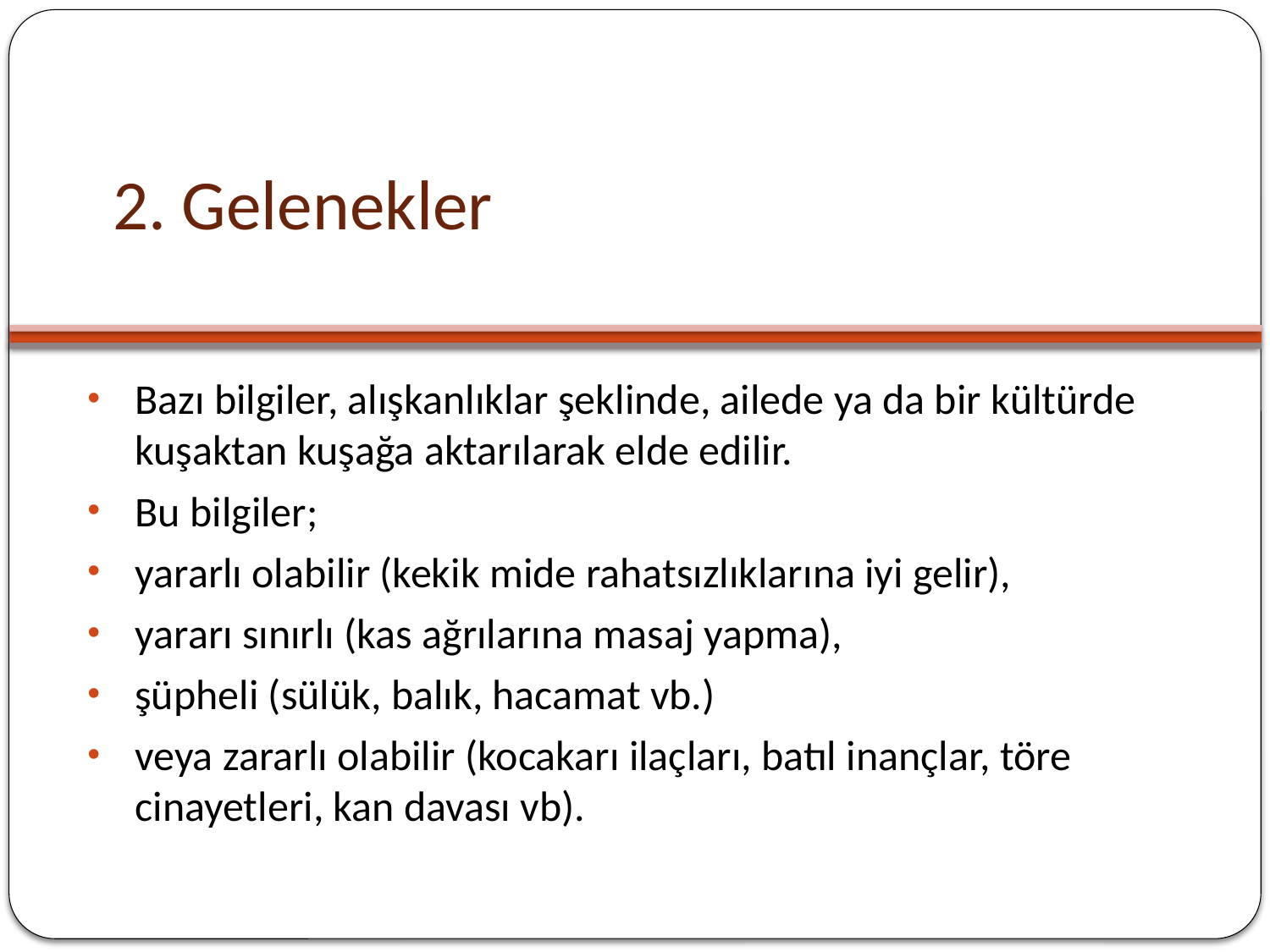

# 2. Gelenekler
Bazı bilgiler, alışkanlıklar şeklinde, ailede ya da bir kültürde kuşaktan kuşağa aktarılarak elde edilir.
Bu bilgiler;
yararlı olabilir (kekik mide rahatsızlıklarına iyi gelir),
yararı sınırlı (kas ağrılarına masaj yapma),
şüpheli (sülük, balık, hacamat vb.)
veya zararlı olabilir (kocakarı ilaçları, batıl inançlar, töre cinayetleri, kan davası vb).